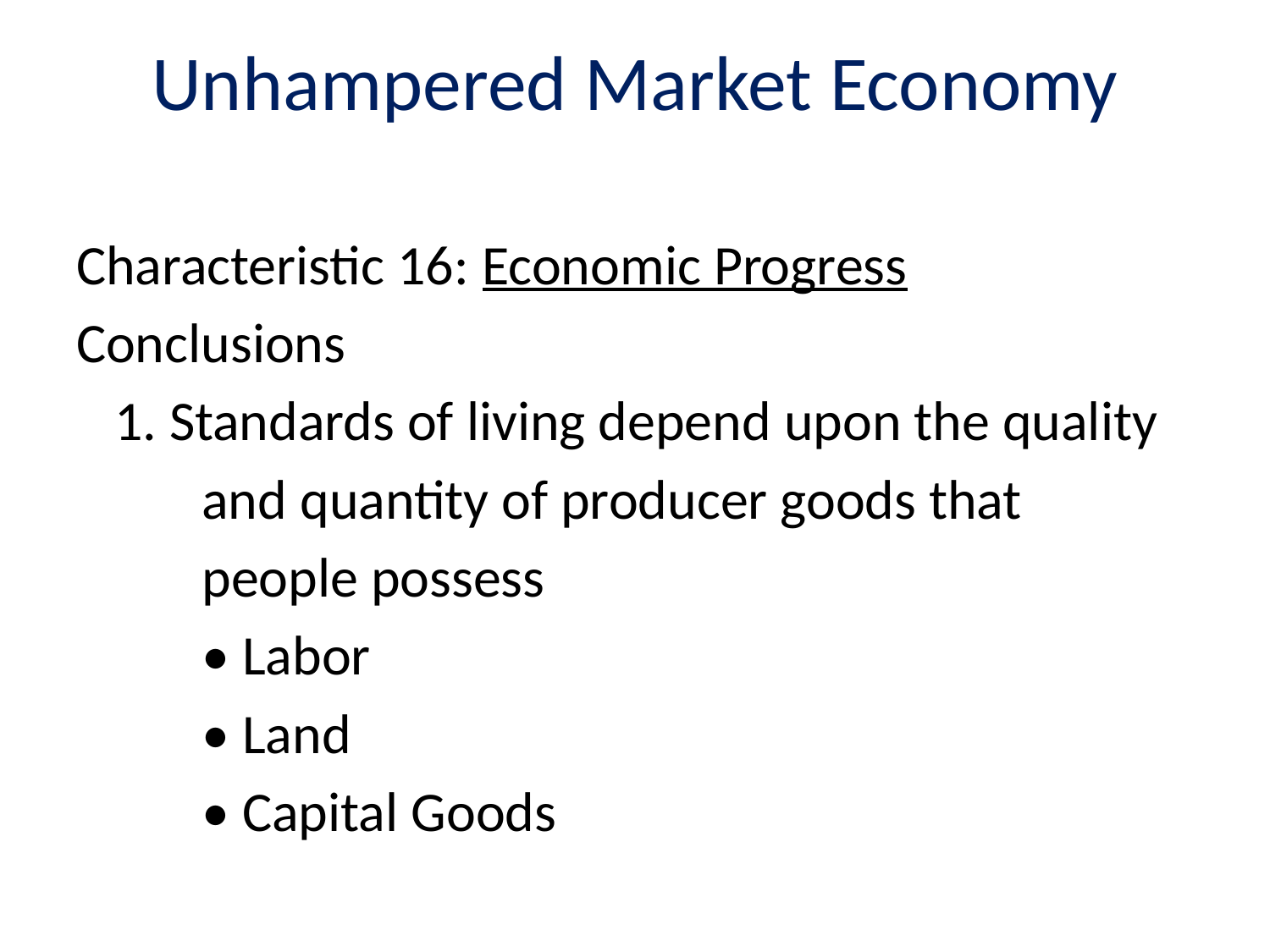

# Unhampered Market Economy
Characteristic 16: Economic Progress
Conclusions
   1. Standards of living depend upon the quality
	and quantity of producer goods that
	people possess
	• Labor
	• Land
	• Capital Goods